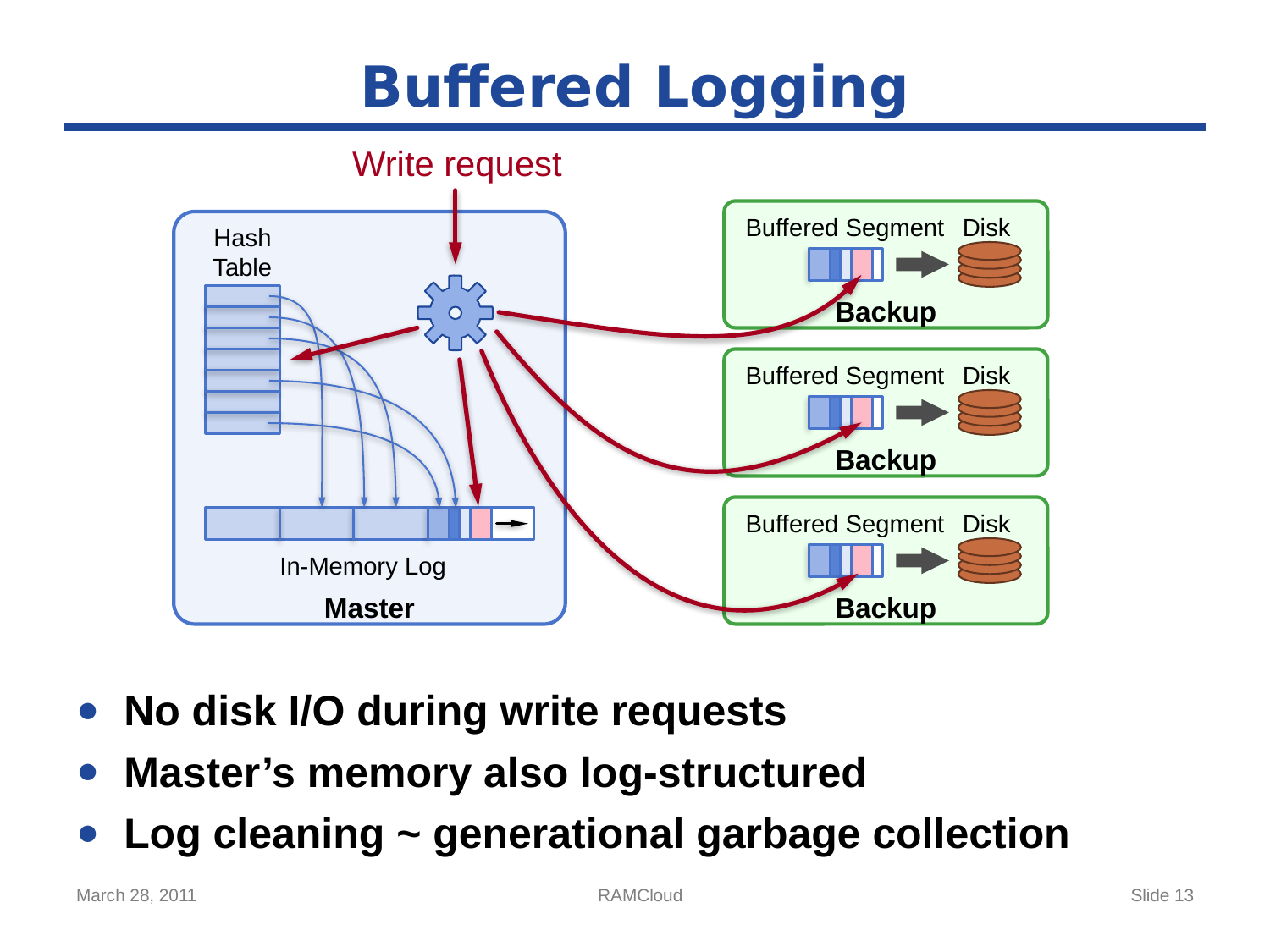

# Buffered Logging
Write request

Buffered Segment
Disk

Backup

Hash
Table

Buffered Segment
Disk

Backup

Buffered Segment
Disk

Backup

In-Memory Log
Master
No disk I/O during write requests
Master’s memory also log-structured
Log cleaning ~ generational garbage collection
March 28, 2011
RAMCloud
Slide 13